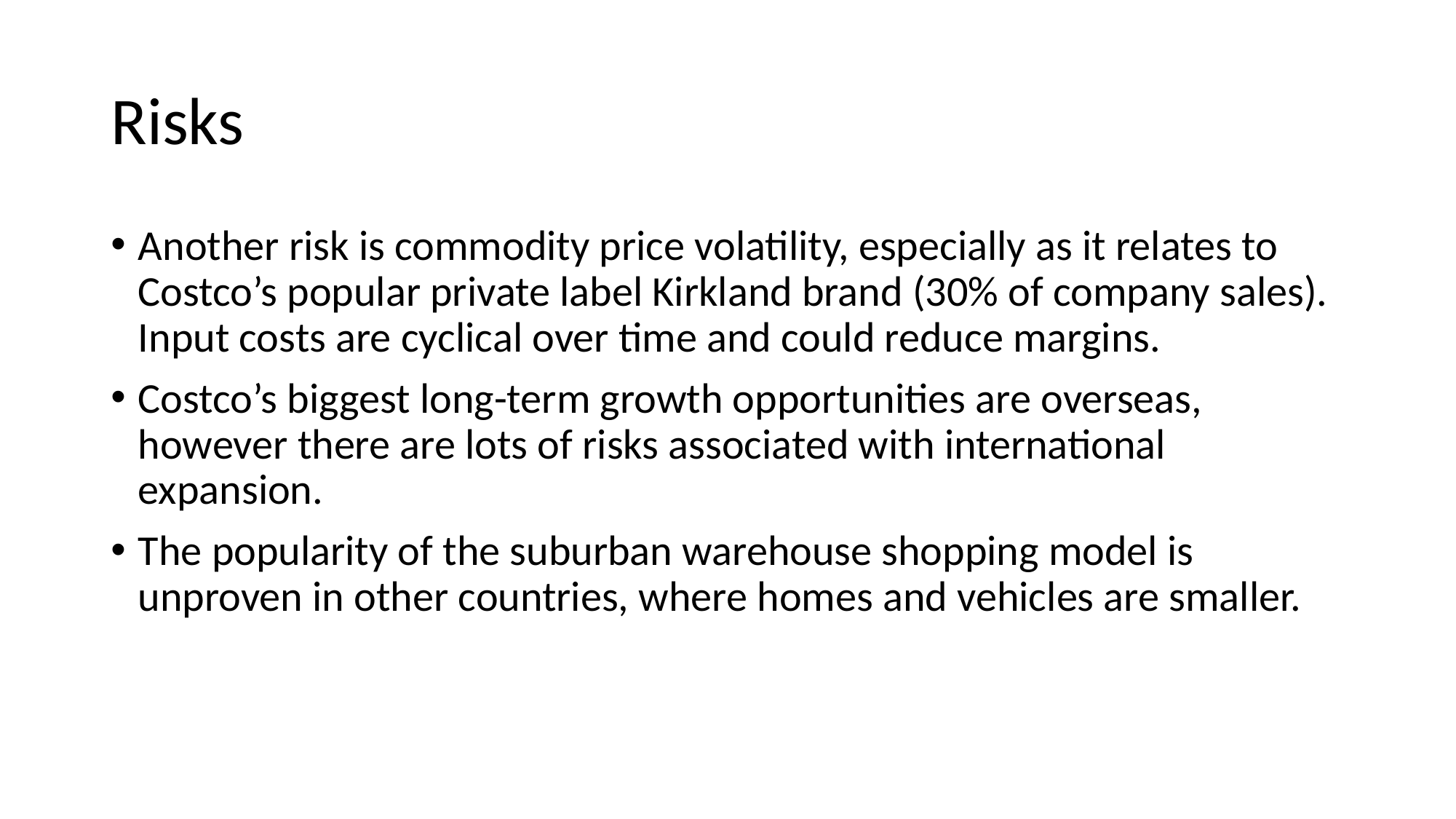

# Risks
Another risk is commodity price volatility, especially as it relates to Costco’s popular private label Kirkland brand (30% of company sales).  Input costs are cyclical over time and could reduce margins.
Costco’s biggest long-term growth opportunities are overseas, however there are lots of risks associated with international expansion.
The popularity of the suburban warehouse shopping model is unproven in other countries, where homes and vehicles are smaller.